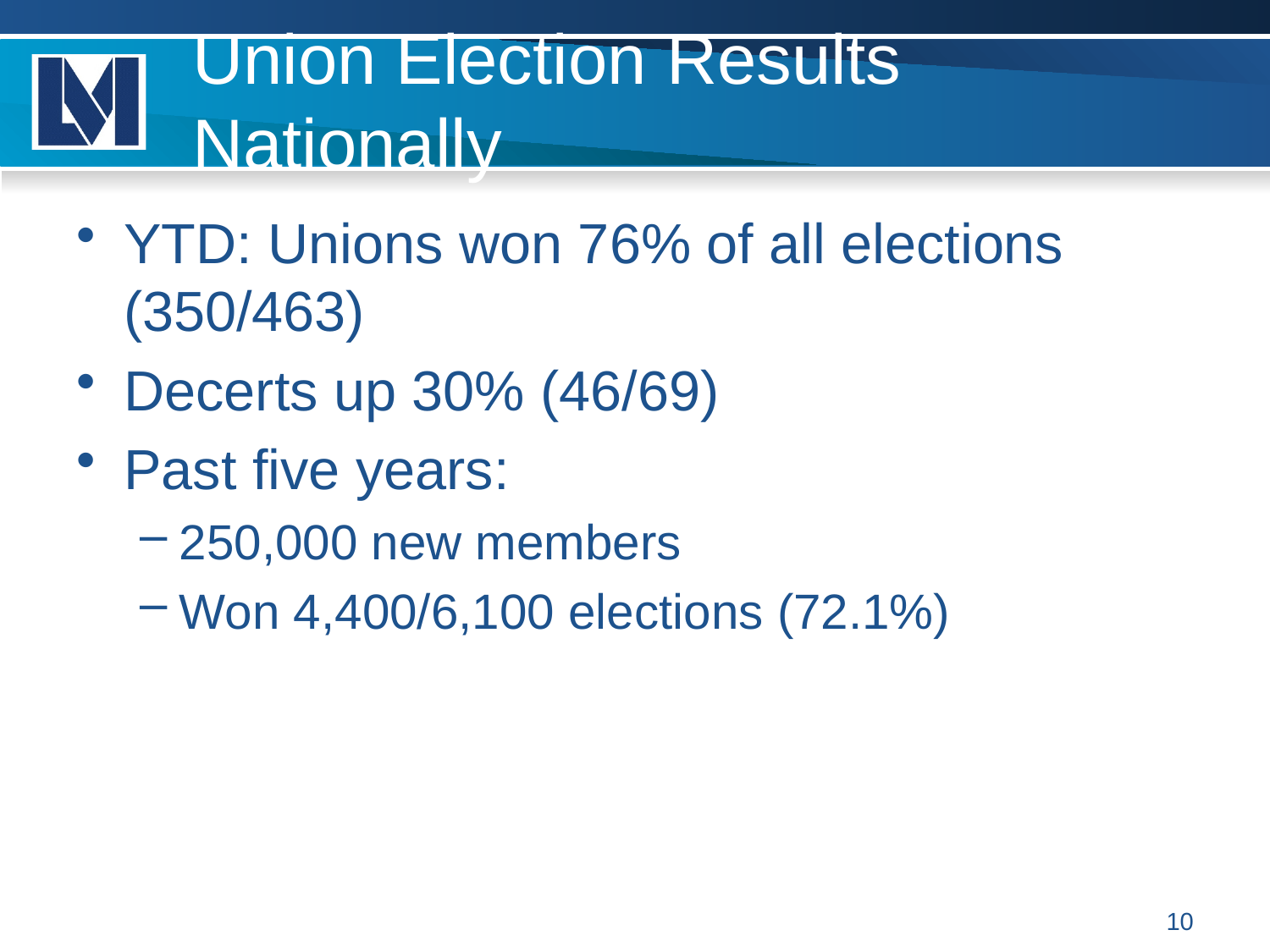

# Union Election Results Nationally
YTD: Unions won 76% of all elections (350/463)
Decerts up 30% (46/69)
Past five years:
250,000 new members
Won 4,400/6,100 elections (72.1%)
10